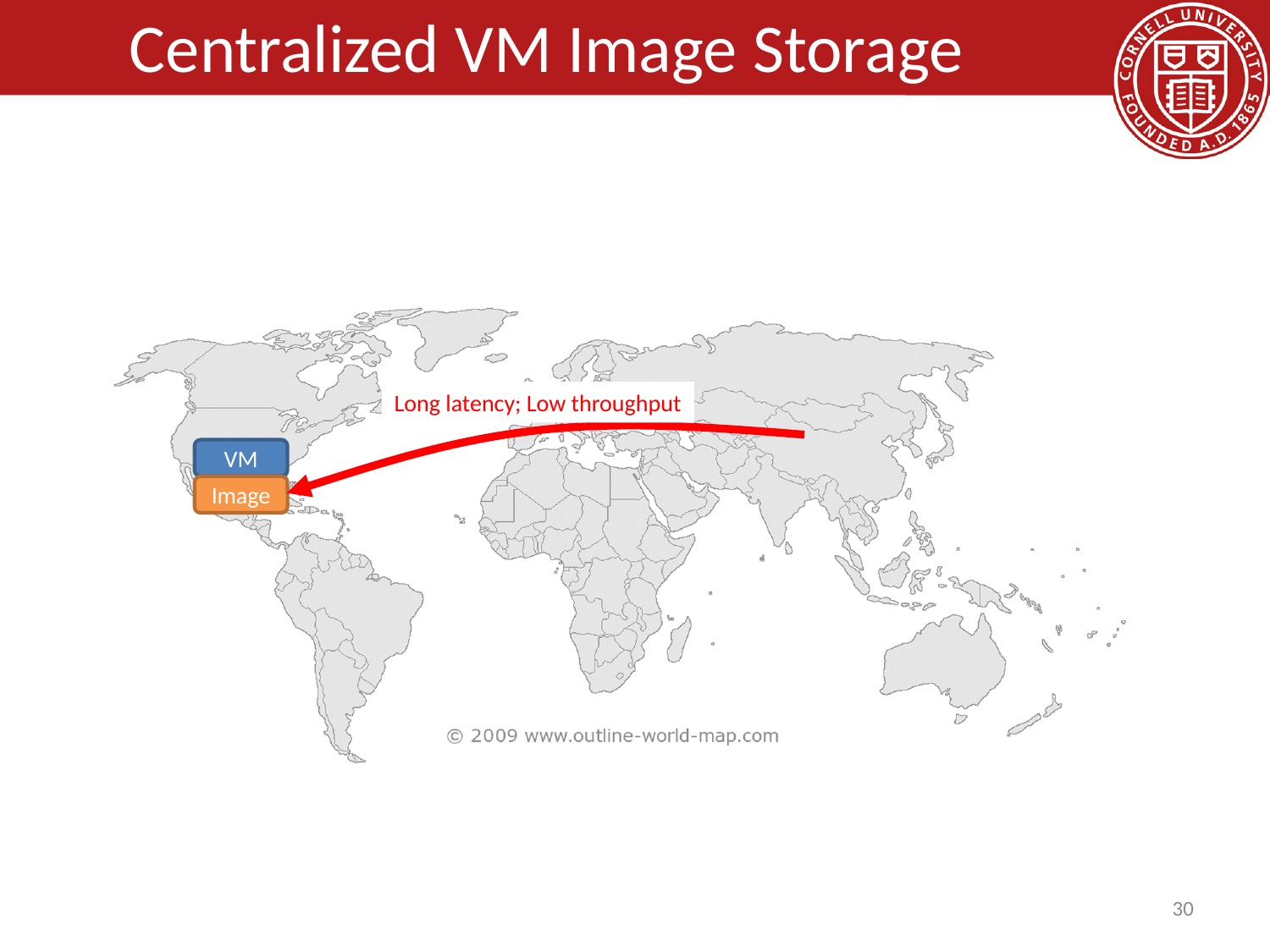

# Centralized VM Image Storage

Long latency; Low throughput

VM
Image
30